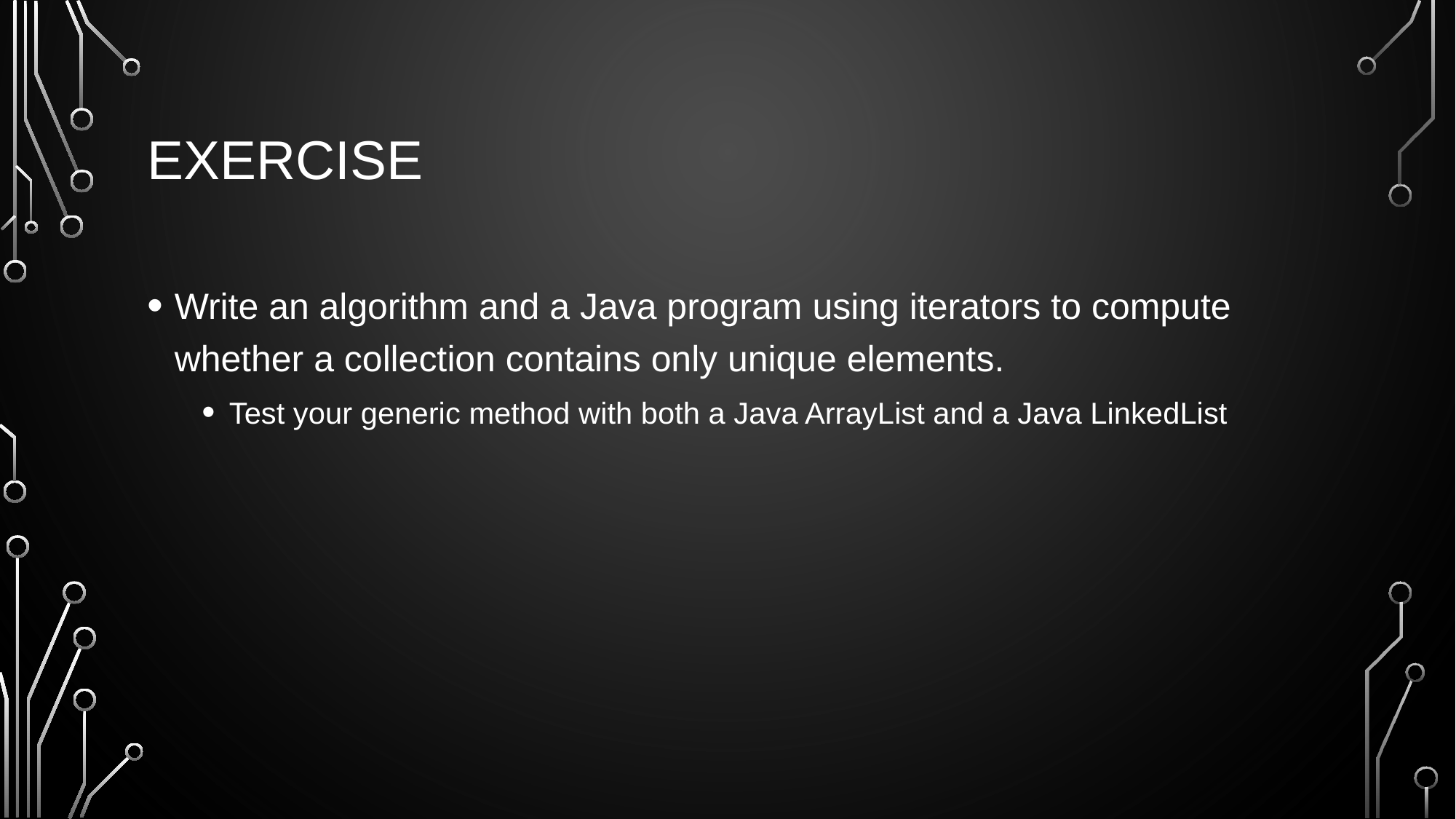

# Exercise
Write an algorithm and a Java program using iterators to compute whether a collection contains only unique elements.
Test your generic method with both a Java ArrayList and a Java LinkedList